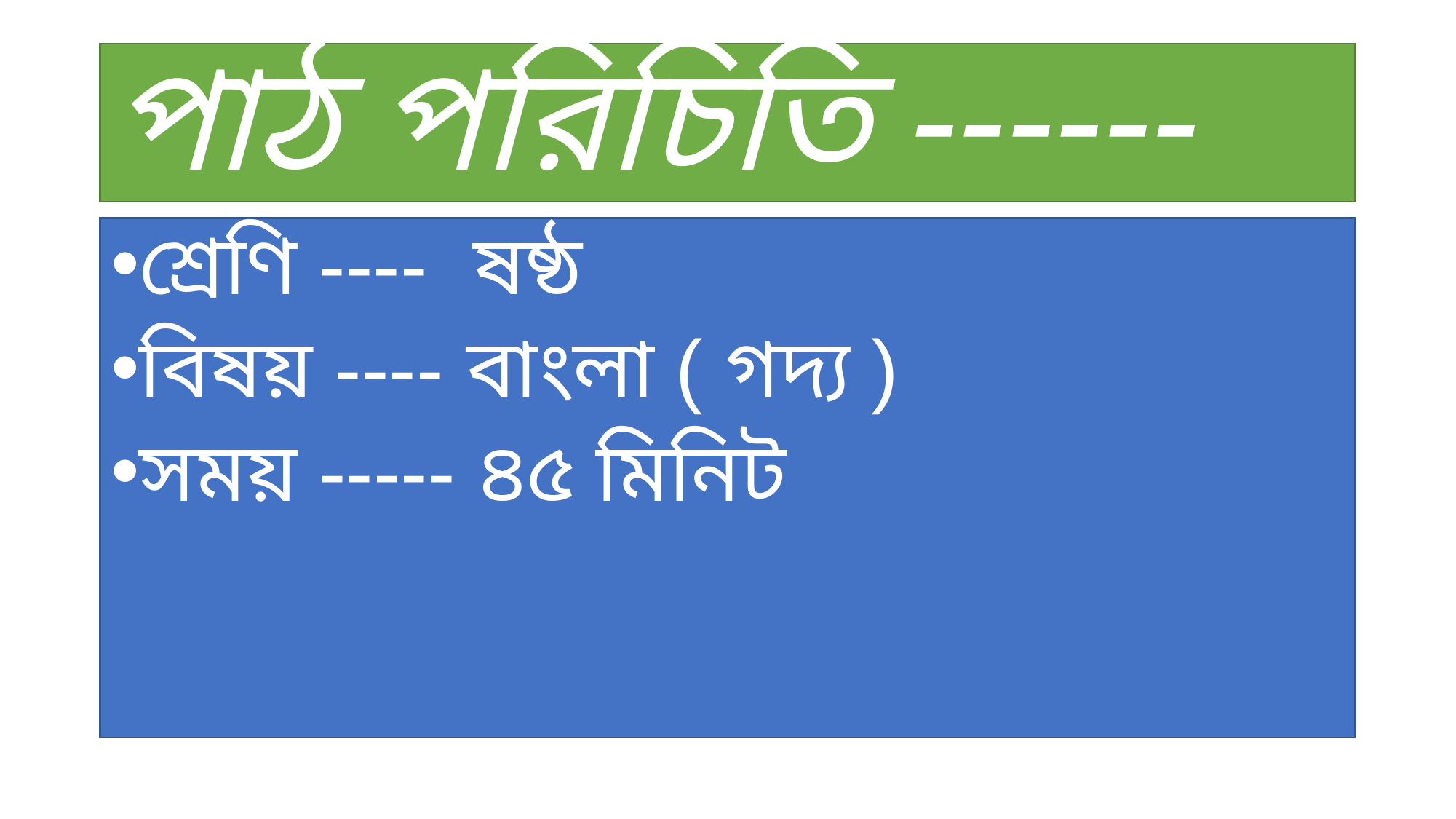

# পাঠ পরিচিতি ------
শ্রেণি ----  ষষ্ঠ
বিষয় ---- বাংলা ( গদ্য )
সময় ----- ৪৫ মিনিট